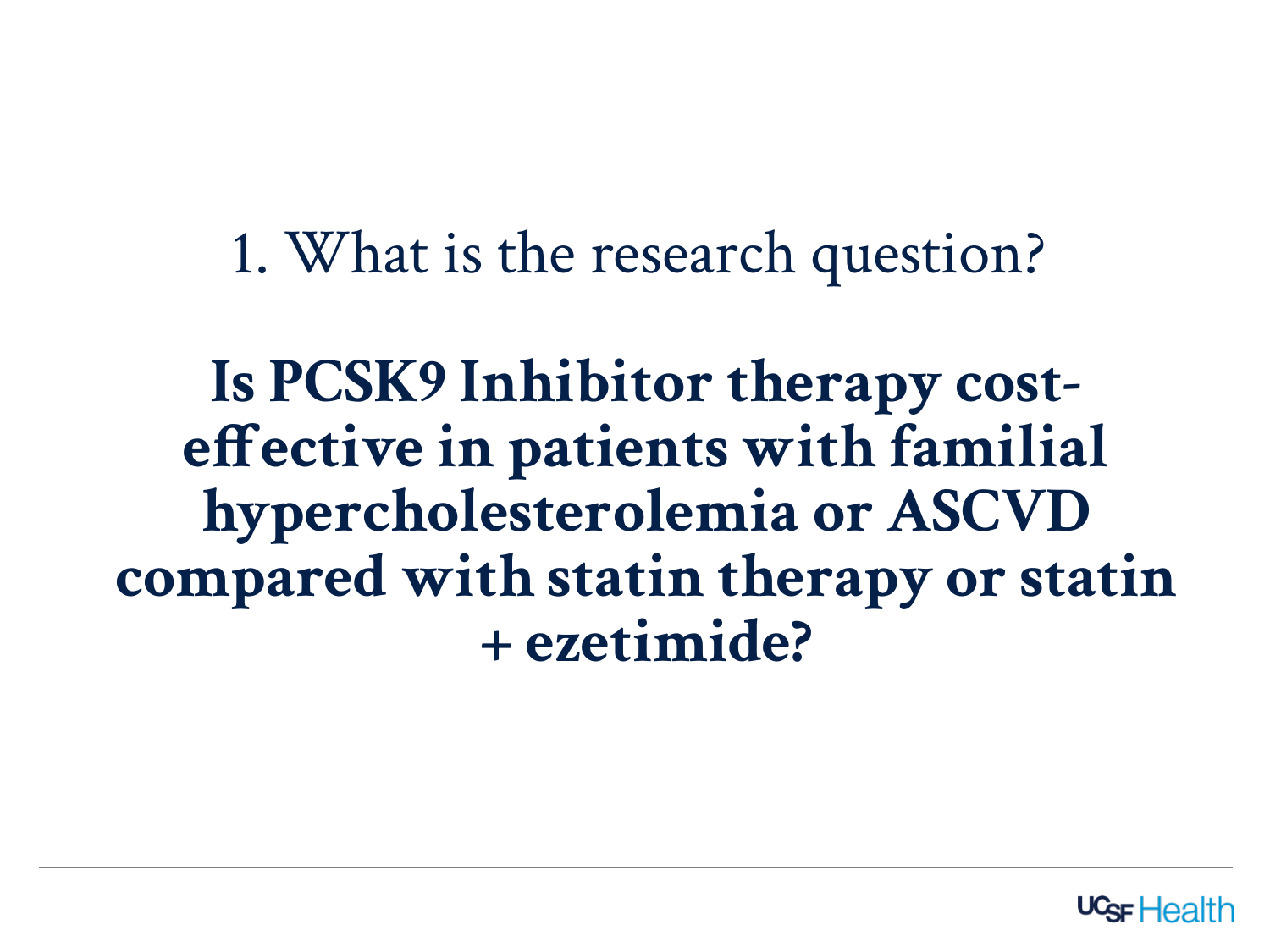

# 1. What is the research question? Is PCSK9 Inhibitor therapy cost-effective in patients with familial hypercholesterolemia or ASCVD compared with statin therapy or statin + ezetimide?